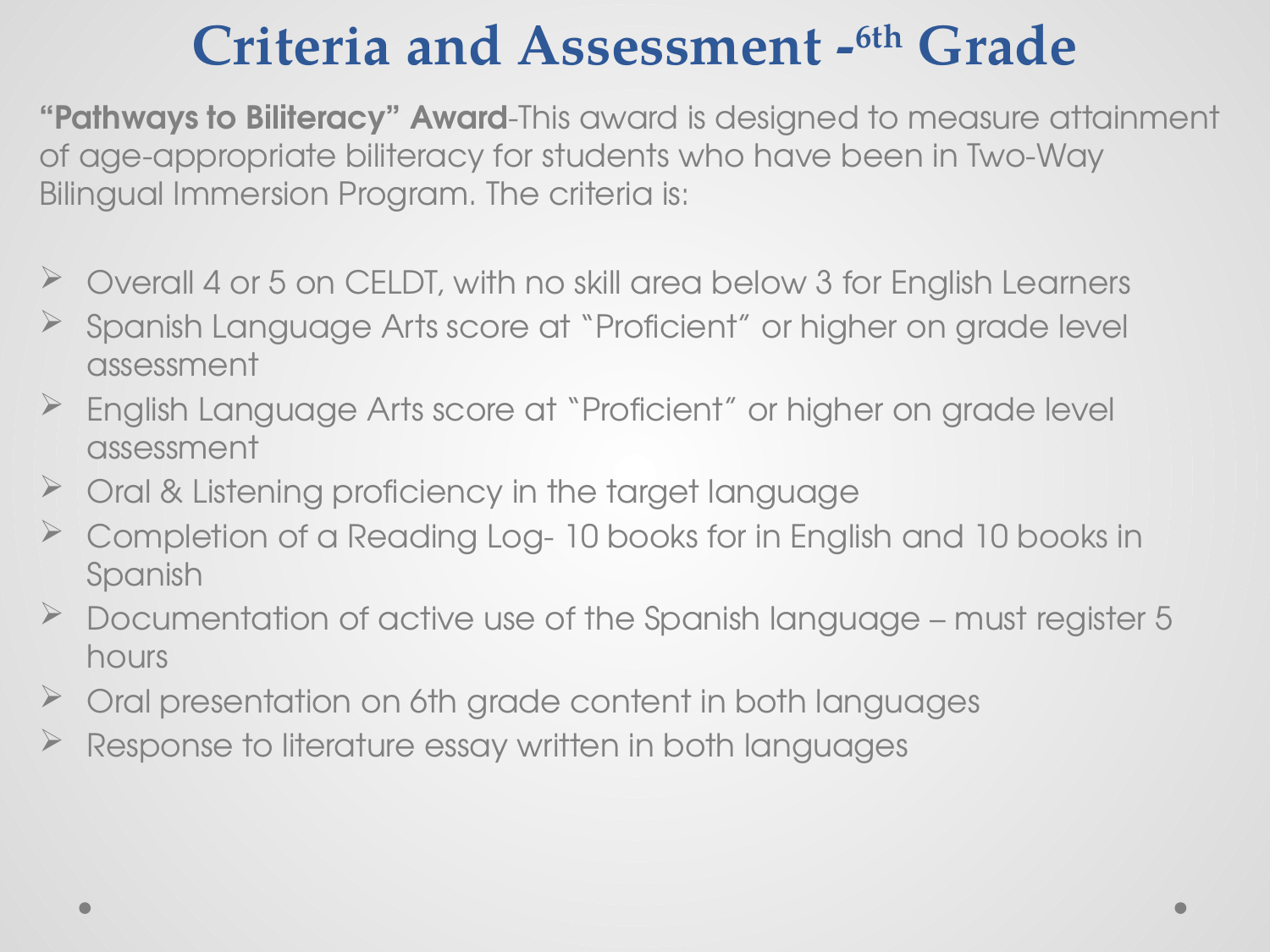

# Criteria and Assessment -6th Grade
“Pathways to Biliteracy” Award-This award is designed to measure attainment of age-appropriate biliteracy for students who have been in Two-Way Bilingual Immersion Program. The criteria is:

Overall 4 or 5 on CELDT, with no skill area below 3 for English Learners
Spanish Language Arts score at “Proficient” or higher on grade level assessment
English Language Arts score at “Proficient” or higher on grade level assessment
Oral & Listening proficiency in the target language
Completion of a Reading Log- 10 books for in English and 10 books in Spanish
Documentation of active use of the Spanish language – must register 5 hours
Oral presentation on 6th grade content in both languages
Response to literature essay written in both languages